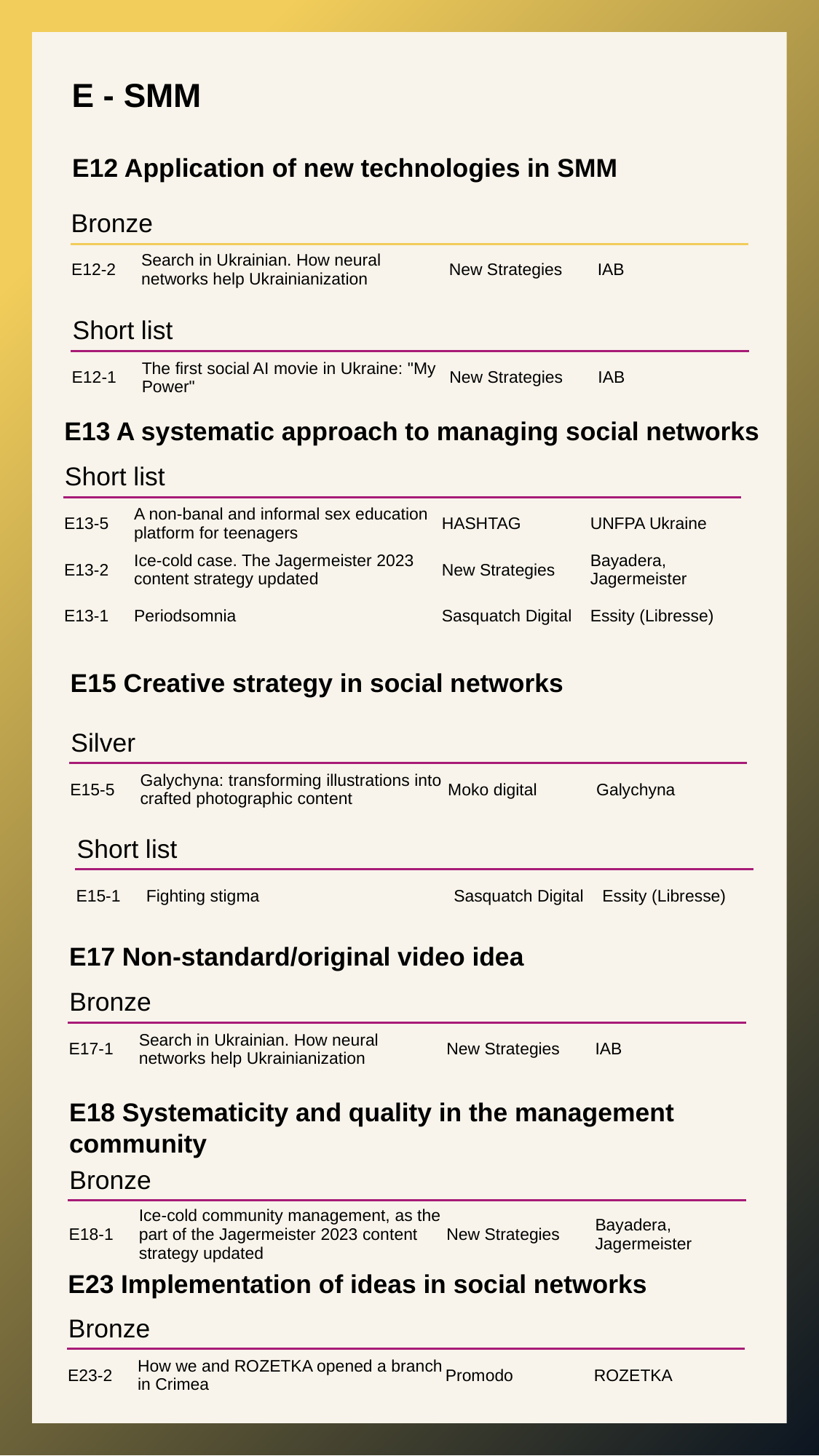

E - SMM
E12 Application of new technologies in SMM
Bronze
| E12-2 | Search in Ukrainian. How neural networks help Ukrainianization | New Strategies | IAB |
| --- | --- | --- | --- |
Short list
| E12-1 | The first social AI movie in Ukraine: "My Power" | New Strategies | IAB |
| --- | --- | --- | --- |
E13 A systematic approach to managing social networks
Short list
| E13-5 | A non-banal and informal sex education platform for teenagers | HASHTAG | UNFPA Ukraine |
| --- | --- | --- | --- |
| E13-2 | Ice-cold case. The Jagermeister 2023 content strategy updated | New Strategies | Bayadera, Jagermeister |
| E13-1 | Periodsomnia | Sasquatch Digital | Essity (Libresse) |
E15 Creative strategy in social networks
Silver
| E15-5 | Galychyna: transforming illustrations into crafted photographic content | Moko digital | Galychyna |
| --- | --- | --- | --- |
Short list
| E15-1 | Fighting stigma | Sasquatch Digital | Essity (Libresse) |
| --- | --- | --- | --- |
E17 Non-standard/original video idea
Bronze
| E17-1 | Search in Ukrainian. How neural networks help Ukrainianization | New Strategies | IAB |
| --- | --- | --- | --- |
E18 Systematicity and quality in the management community
Bronze
| E18-1 | Ice-cold community management, as the part of the Jagermeister 2023 content strategy updated | New Strategies | Bayadera, Jagermeister |
| --- | --- | --- | --- |
E23 Implementation of ideas in social networks
Bronze
| E23-2 | How we and ROZETKA opened a branch in Crimea | Promodo | ROZETKA |
| --- | --- | --- | --- |